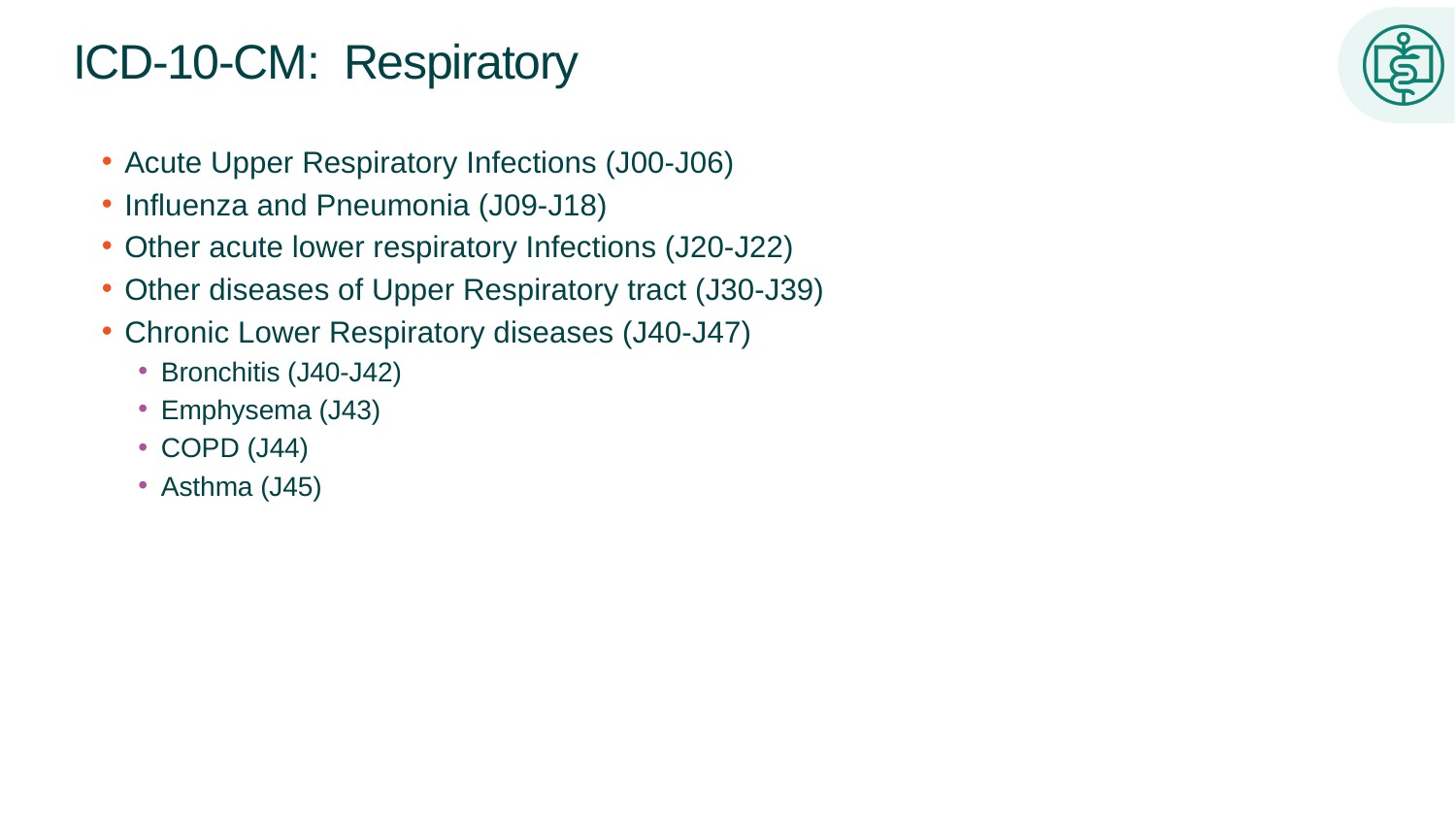

# ICD-10-CM:  Respiratory
Acute Upper Respiratory Infections (J00-J06)
Influenza and Pneumonia (J09-J18)
Other acute lower respiratory Infections (J20-J22)
Other diseases of Upper Respiratory tract (J30-J39)
Chronic Lower Respiratory diseases (J40-J47)
Bronchitis (J40-J42)
Emphysema (J43)
COPD (J44)
Asthma (J45)